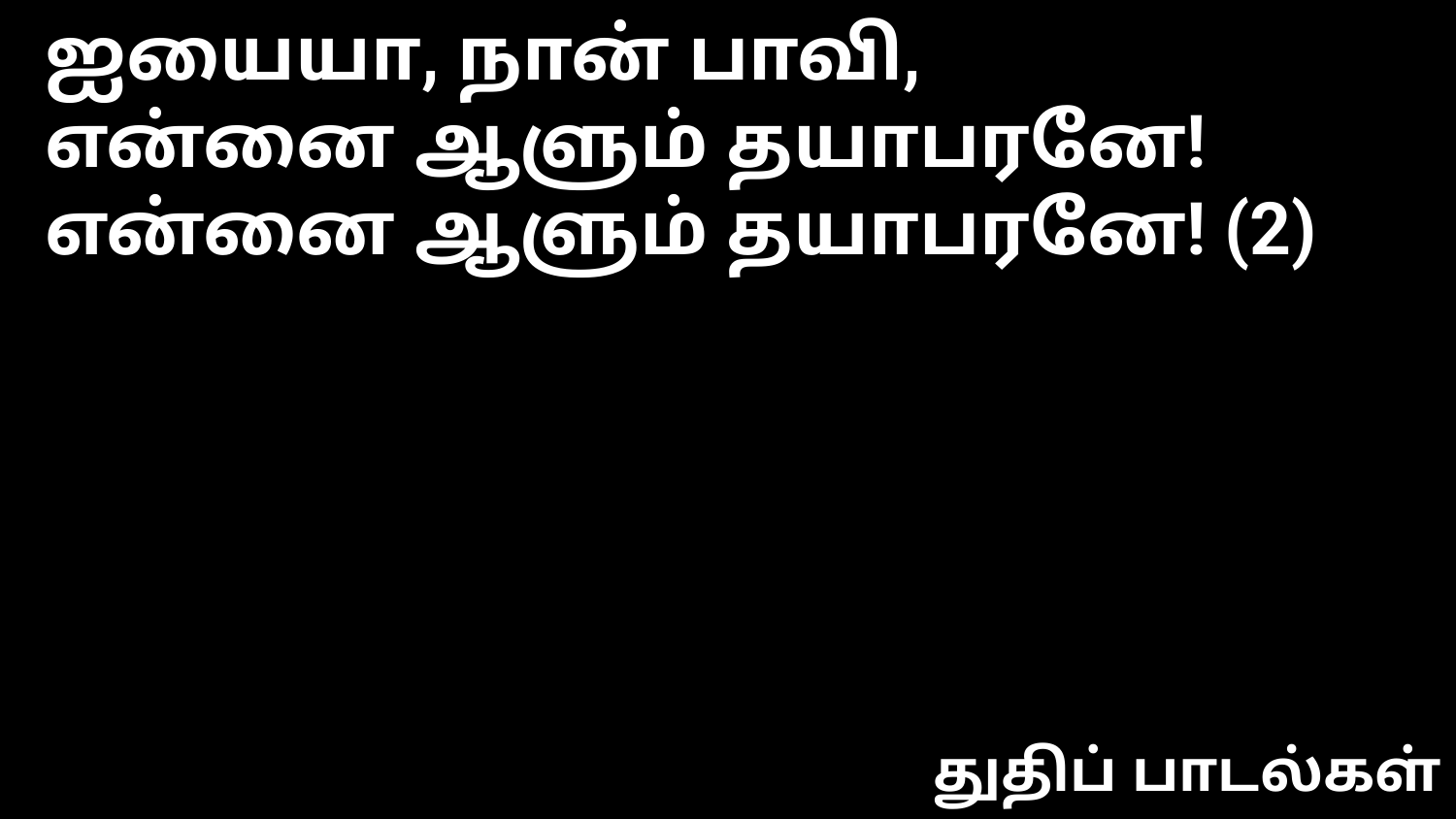

ஐயையா, நான் பாவி,
என்னை ஆளும் தயாபரனே!
என்னை ஆளும் தயாபரனே! (2)

துதிப் பாடல்கள்